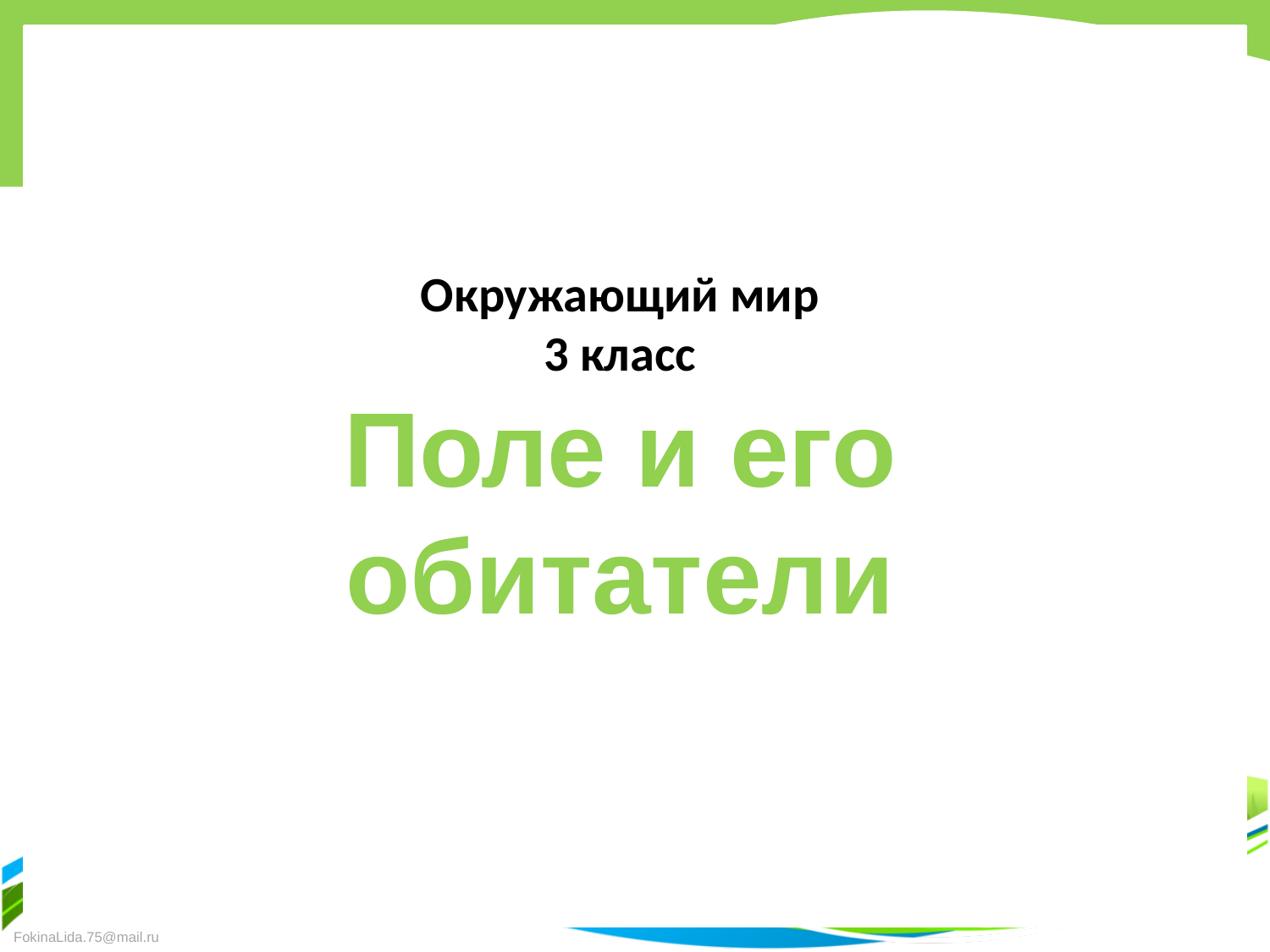

Окружающий мир
3 класс
Поле и его обитатели